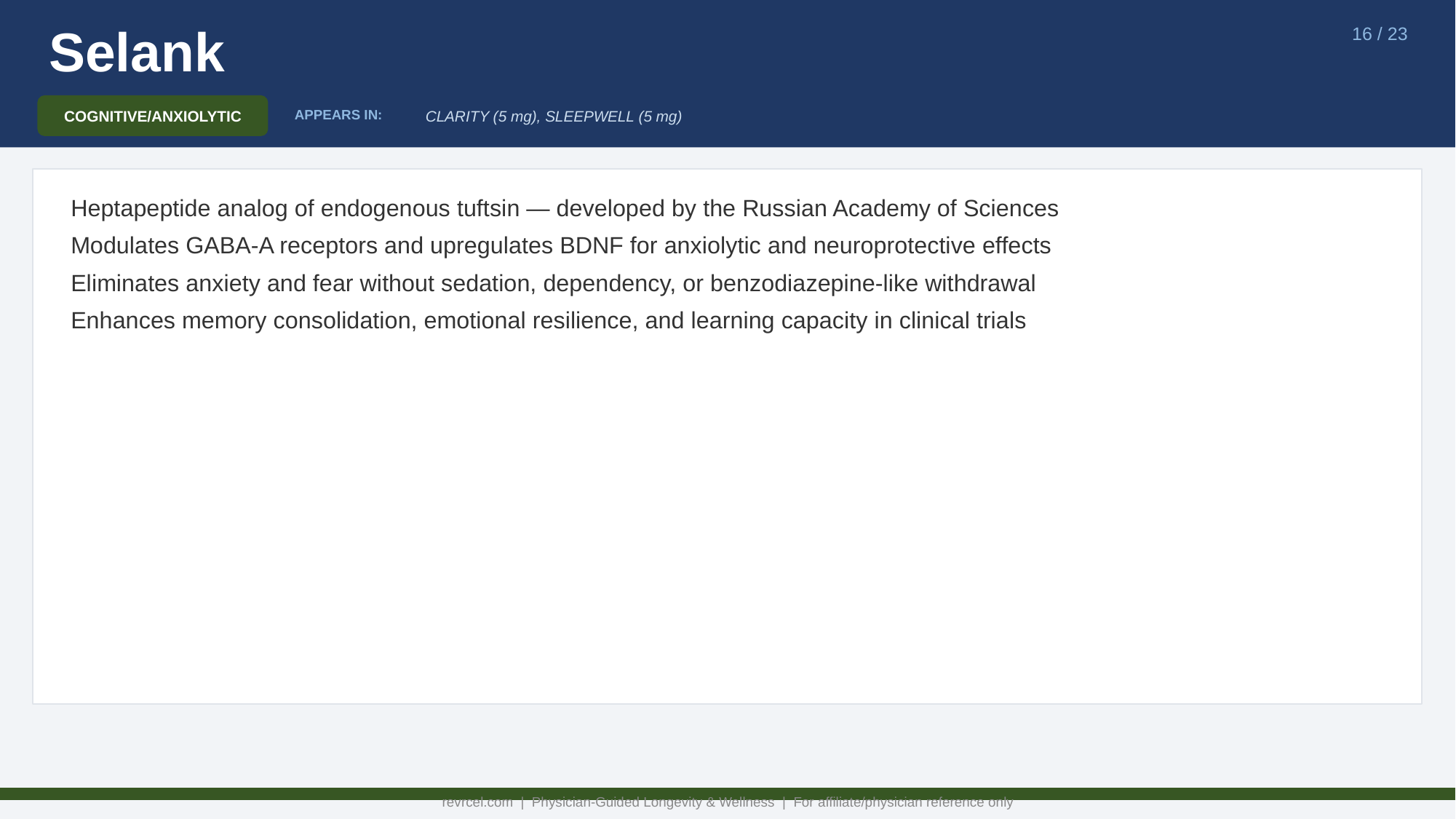

Selank
16 / 23

COGNITIVE/ANXIOLYTIC
CLARITY (5 mg), SLEEPWELL (5 mg)
APPEARS IN:

Heptapeptide analog of endogenous tuftsin — developed by the Russian Academy of Sciences
Modulates GABA-A receptors and upregulates BDNF for anxiolytic and neuroprotective effects
Eliminates anxiety and fear without sedation, dependency, or benzodiazepine-like withdrawal
Enhances memory consolidation, emotional resilience, and learning capacity in clinical trials
revrcel.com  |  Physician-Guided Longevity & Wellness  |  For affiliate/physician reference only